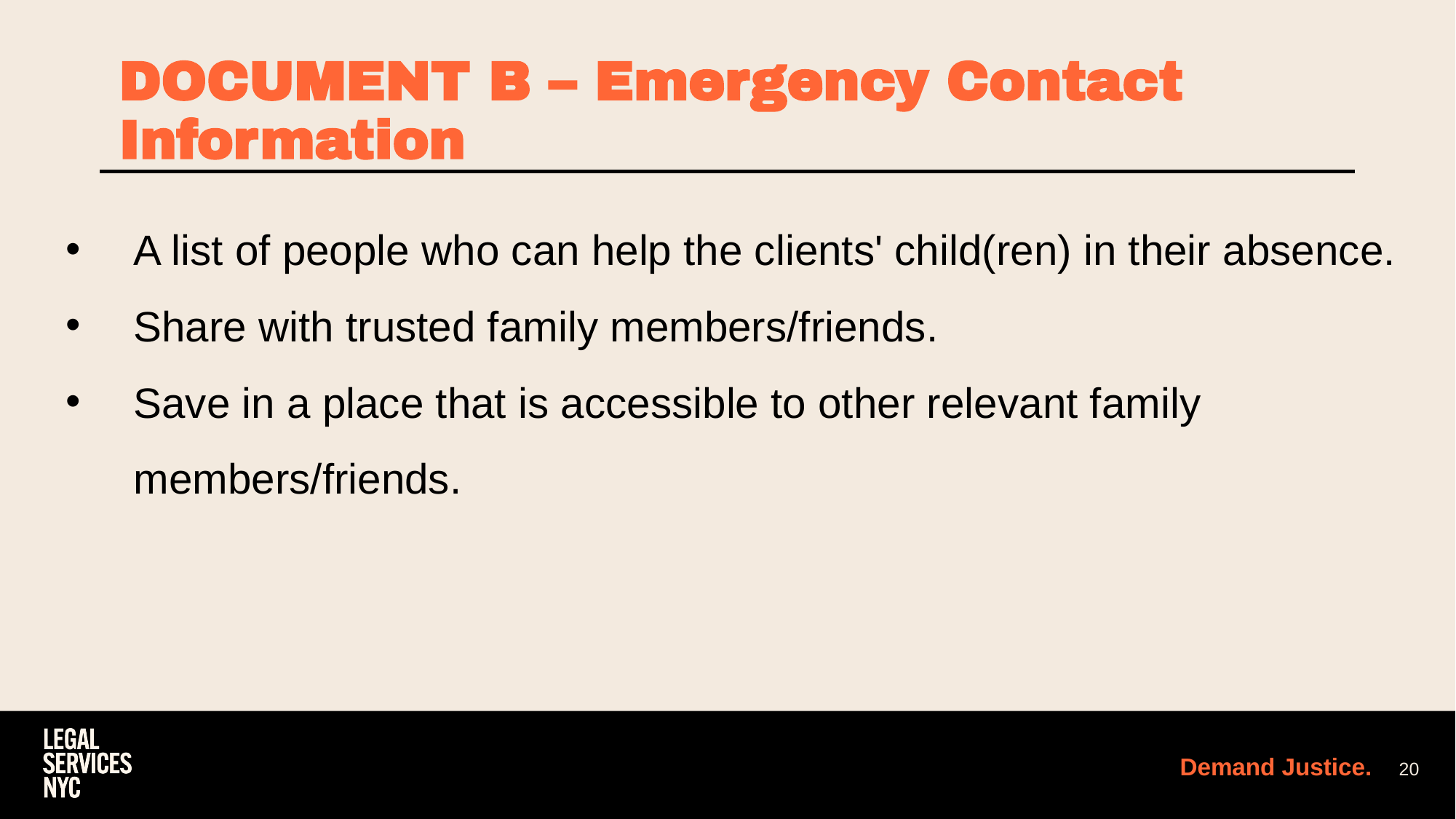

# DOCUMENT B – Emergency Contact Information
A list of people who can help the clients' child(ren) in their absence.
Share with trusted family members/friends.
Save in a place that is accessible to other relevant family members/friends.